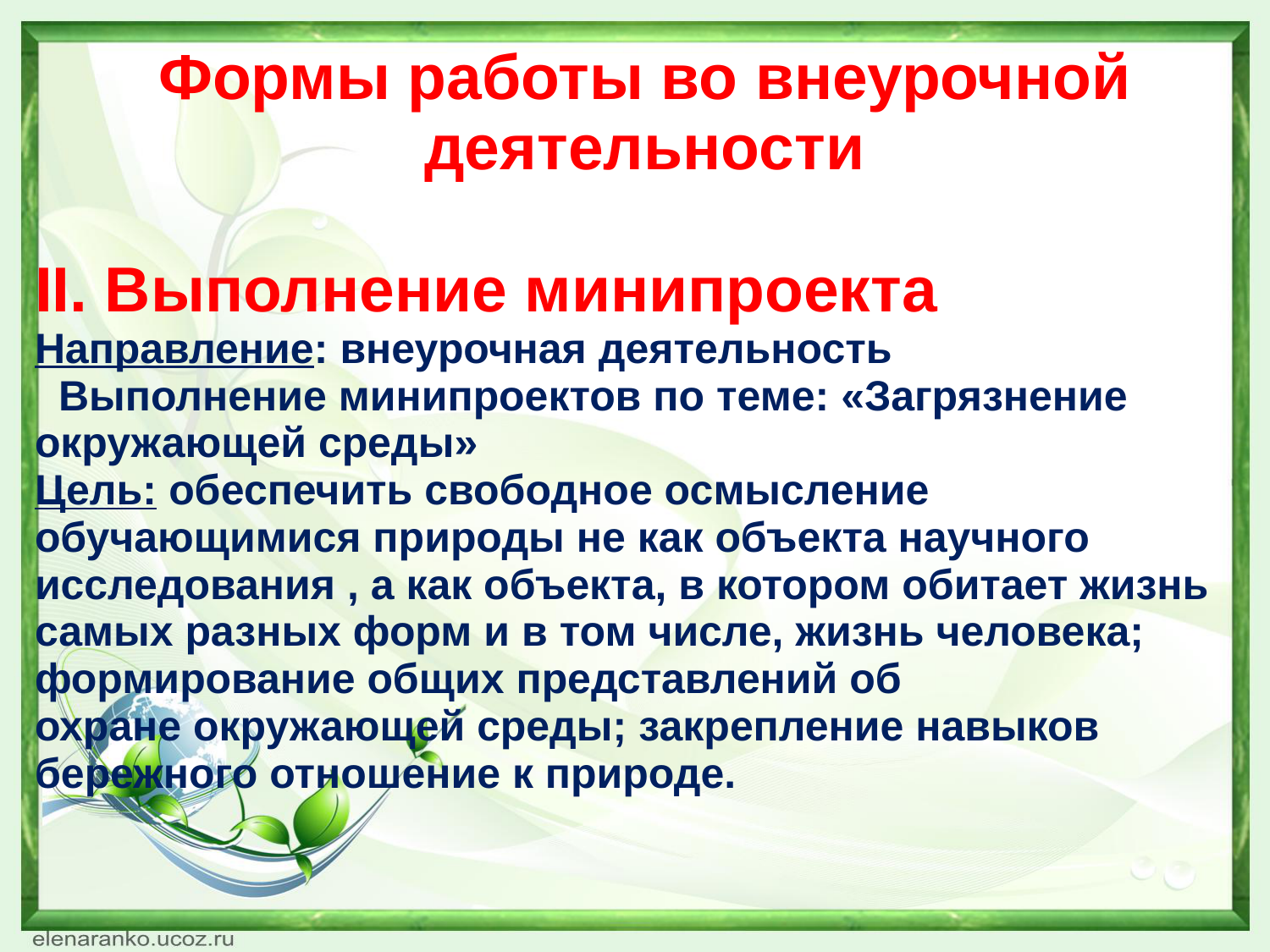

Формы работы во внеурочной деятельности

II. Выполнение минипроекта
Направление: внеурочная деятельность
  Выполнение минипроектов по теме: «Загрязнение окружающей среды»
Цель: обеспечить свободное осмысление обучающимися природы не как объекта научного исследования , а как объекта, в котором обитает жизнь самых разных форм и в том числе, жизнь человека; формирование общих представлений об
охране окружающей среды; закрепление навыков бережного отношение к природе.